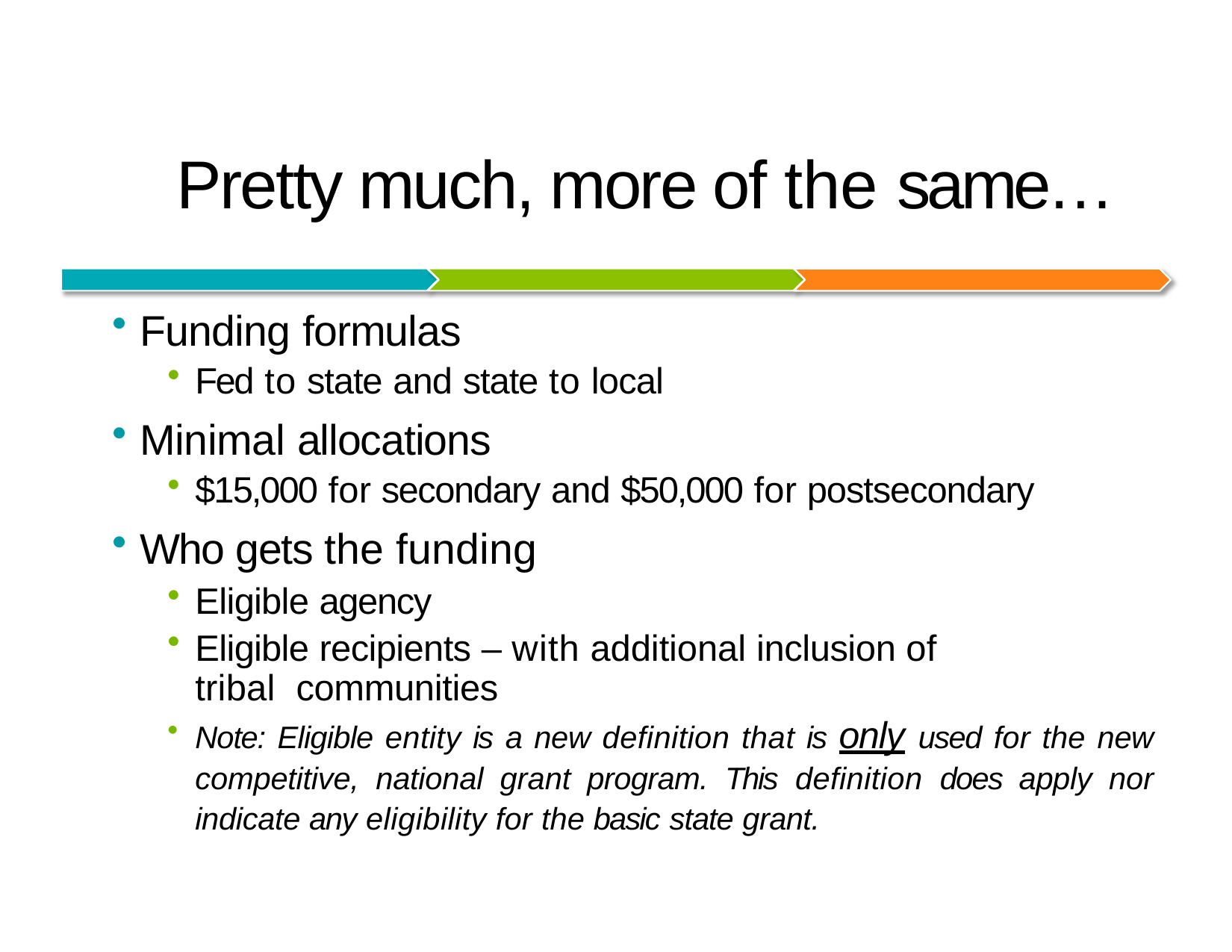

# Pretty much, more of the same…
Funding formulas
Fed to state and state to local
Minimal allocations
$15,000 for secondary and $50,000 for postsecondary
Who gets the funding
Eligible agency
Eligible recipients – with additional inclusion of tribal  communities
Note: Eligible entity is a new definition that is only used for the new competitive, national grant program. This definition does apply nor indicate any eligibility for the basic state grant.